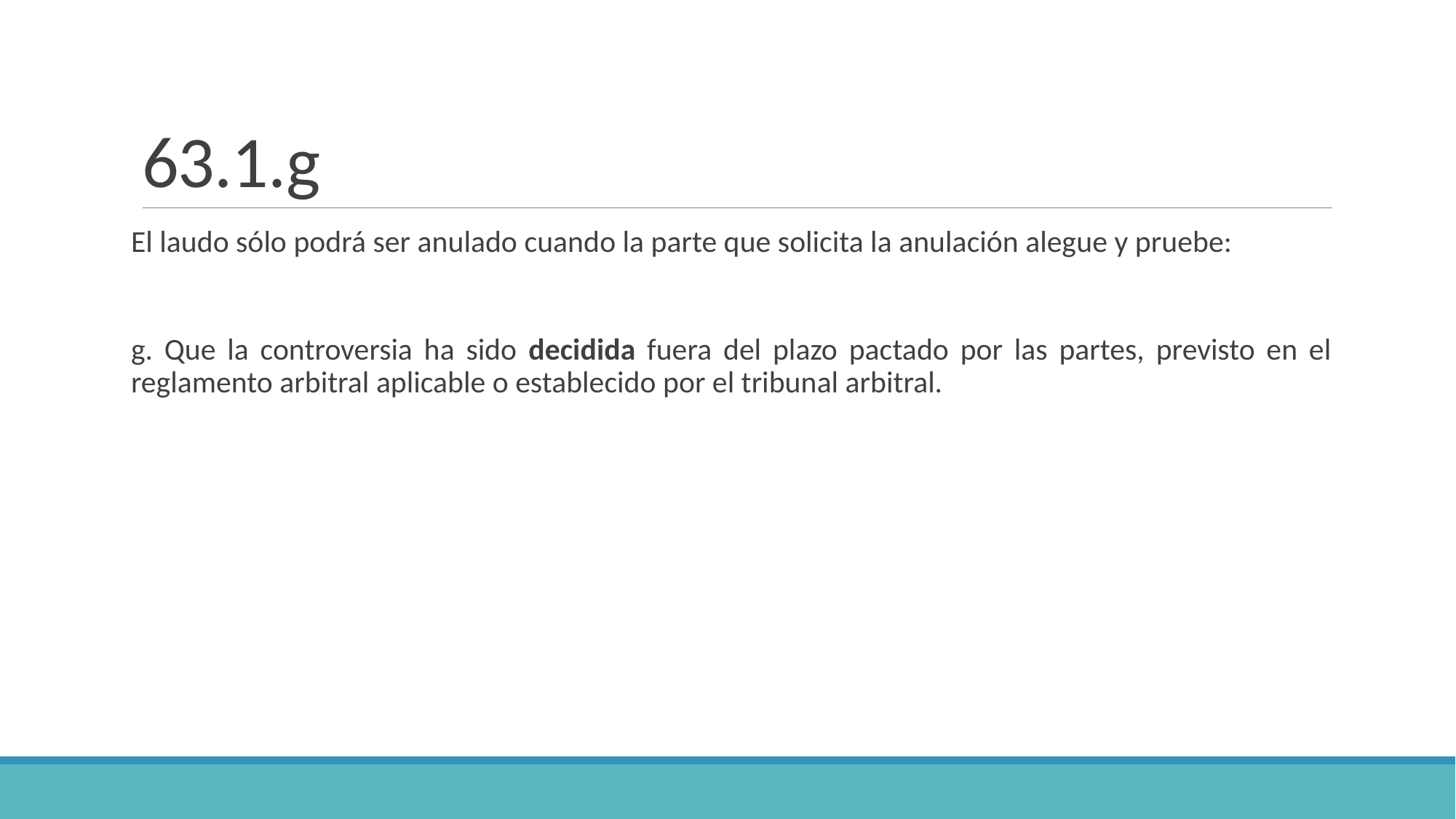

# 63.1.g
El laudo sólo podrá ser anulado cuando la parte que solicita la anulación alegue y pruebe:

g. Que la controversia ha sido decidida fuera del plazo pactado por las partes, previsto en el reglamento arbitral aplicable o establecido por el tribunal arbitral.